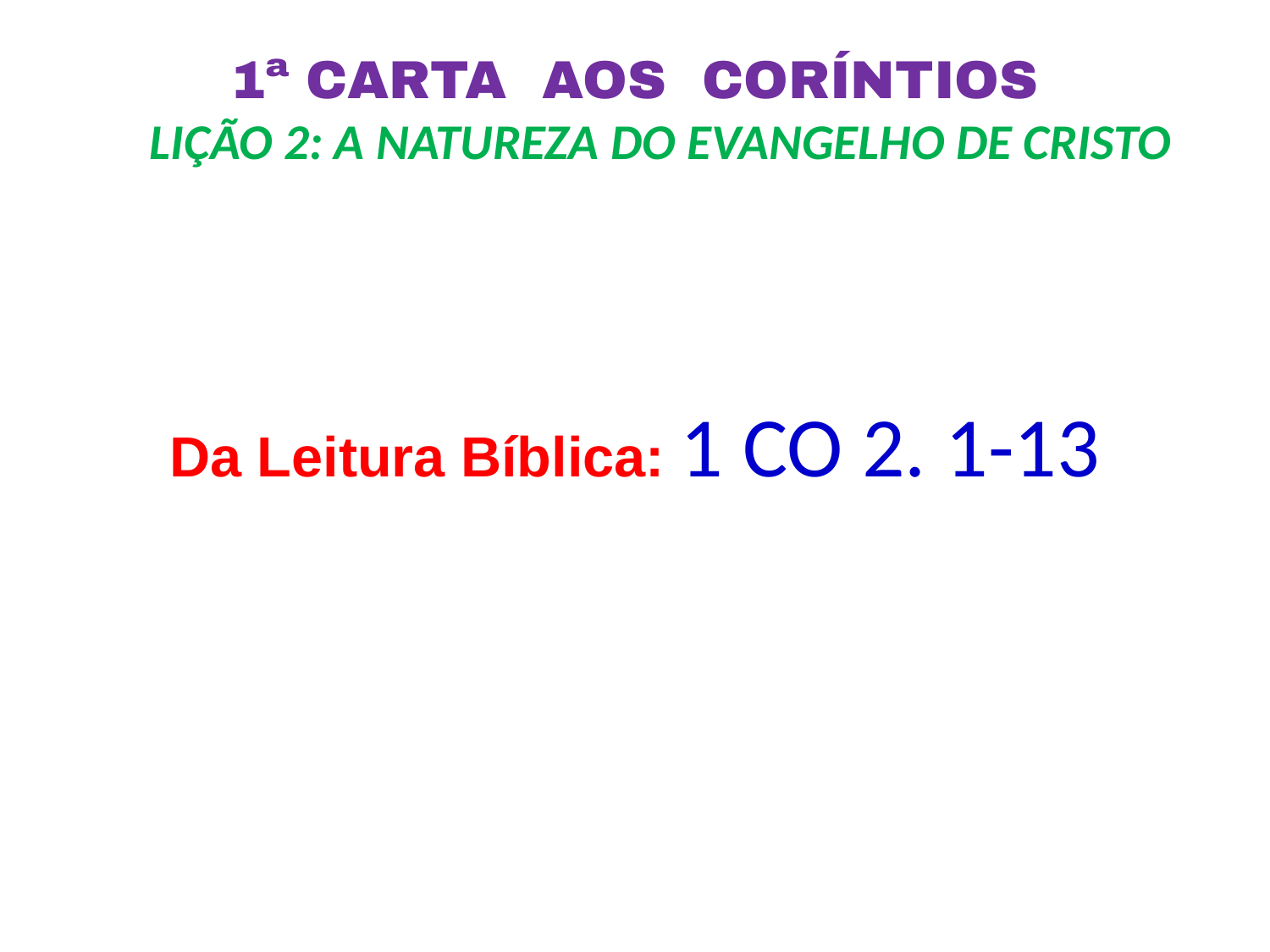

# 1ª CARTA  AOS  CORÍNTIOS LIÇÃO 2: A NATUREZA DO EVANGELHO DE CRISTO

Da Leitura Bíblica: 1 CO 2. 1-13